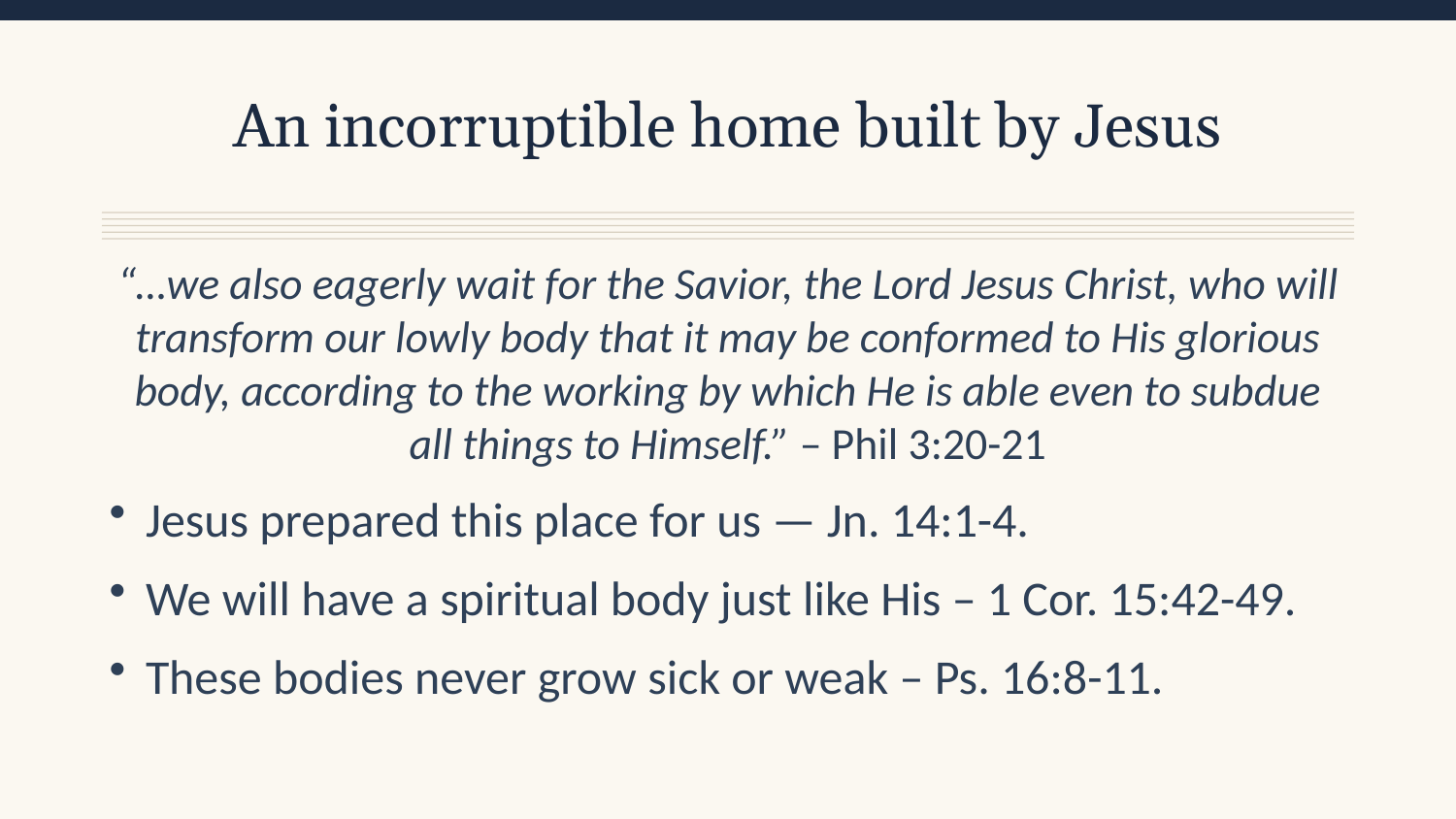

An incorruptible home built by Jesus

“…we also eagerly wait for the Savior, the Lord Jesus Christ, who will transform our lowly body that it may be conformed to His glorious body, according to the working by which He is able even to subdue all things to Himself.” – Phil 3:20-21
Jesus prepared this place for us — Jn. 14:1-4.
We will have a spiritual body just like His – 1 Cor. 15:42-49.
These bodies never grow sick or weak – Ps. 16:8-11.